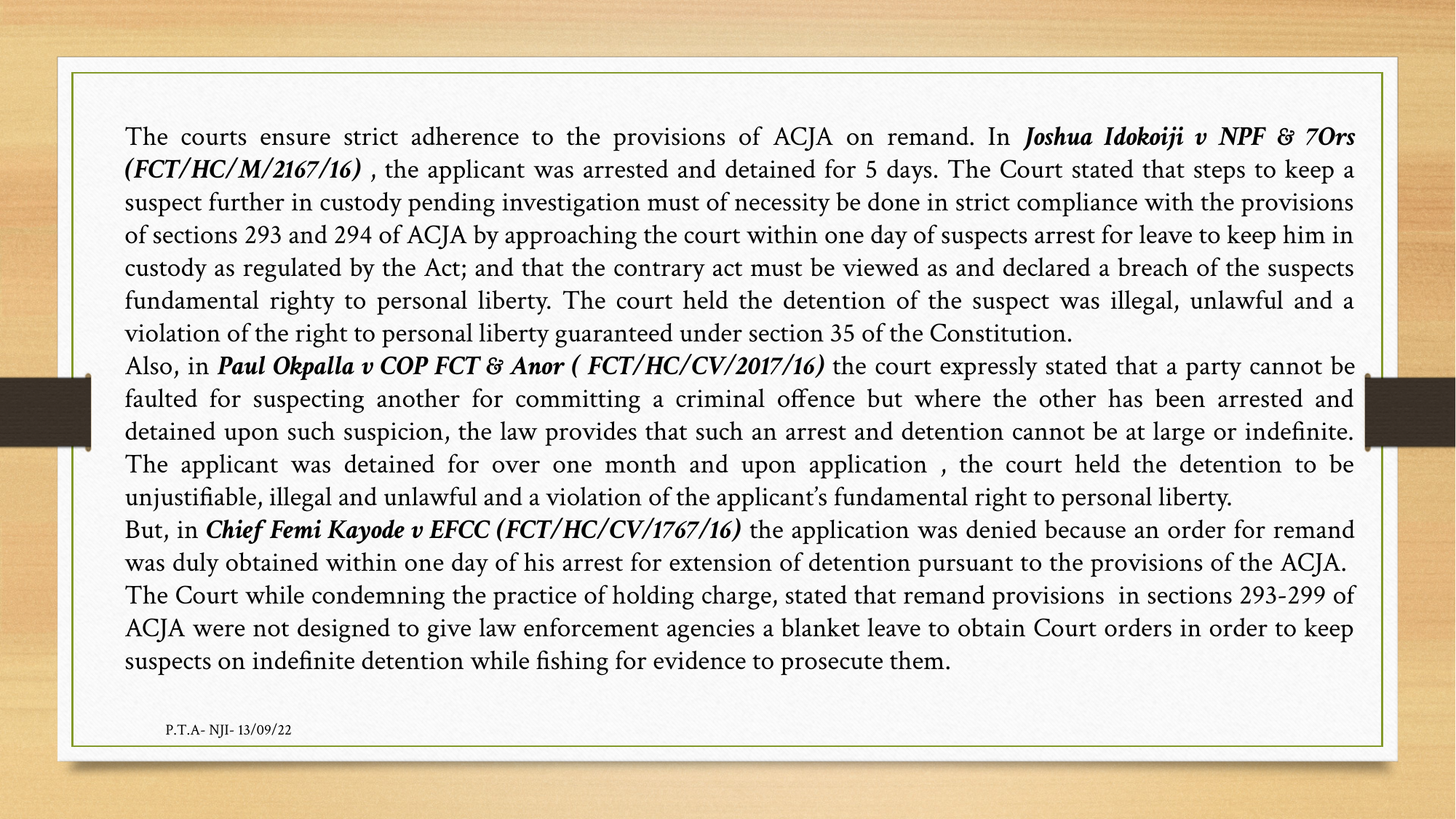

The courts ensure strict adherence to the provisions of ACJA on remand. In Joshua Idokoiji v NPF & 7Ors (FCT/HC/M/2167/16) , the applicant was arrested and detained for 5 days. The Court stated that steps to keep a suspect further in custody pending investigation must of necessity be done in strict compliance with the provisions of sections 293 and 294 of ACJA by approaching the court within one day of suspects arrest for leave to keep him in custody as regulated by the Act; and that the contrary act must be viewed as and declared a breach of the suspects fundamental righty to personal liberty. The court held the detention of the suspect was illegal, unlawful and a violation of the right to personal liberty guaranteed under section 35 of the Constitution.
Also, in Paul Okpalla v COP FCT & Anor ( FCT/HC/CV/2017/16) the court expressly stated that a party cannot be faulted for suspecting another for committing a criminal offence but where the other has been arrested and detained upon such suspicion, the law provides that such an arrest and detention cannot be at large or indefinite. The applicant was detained for over one month and upon application , the court held the detention to be unjustifiable, illegal and unlawful and a violation of the applicant’s fundamental right to personal liberty.
But, in Chief Femi Kayode v EFCC (FCT/HC/CV/1767/16) the application was denied because an order for remand was duly obtained within one day of his arrest for extension of detention pursuant to the provisions of the ACJA.  The Court while condemning the practice of holding charge, stated that remand provisions  in sections 293-299 of ACJA were not designed to give law enforcement agencies a blanket leave to obtain Court orders in order to keep suspects on indefinite detention while fishing for evidence to prosecute them.
P.T.A- NJI- 13/09/22
10